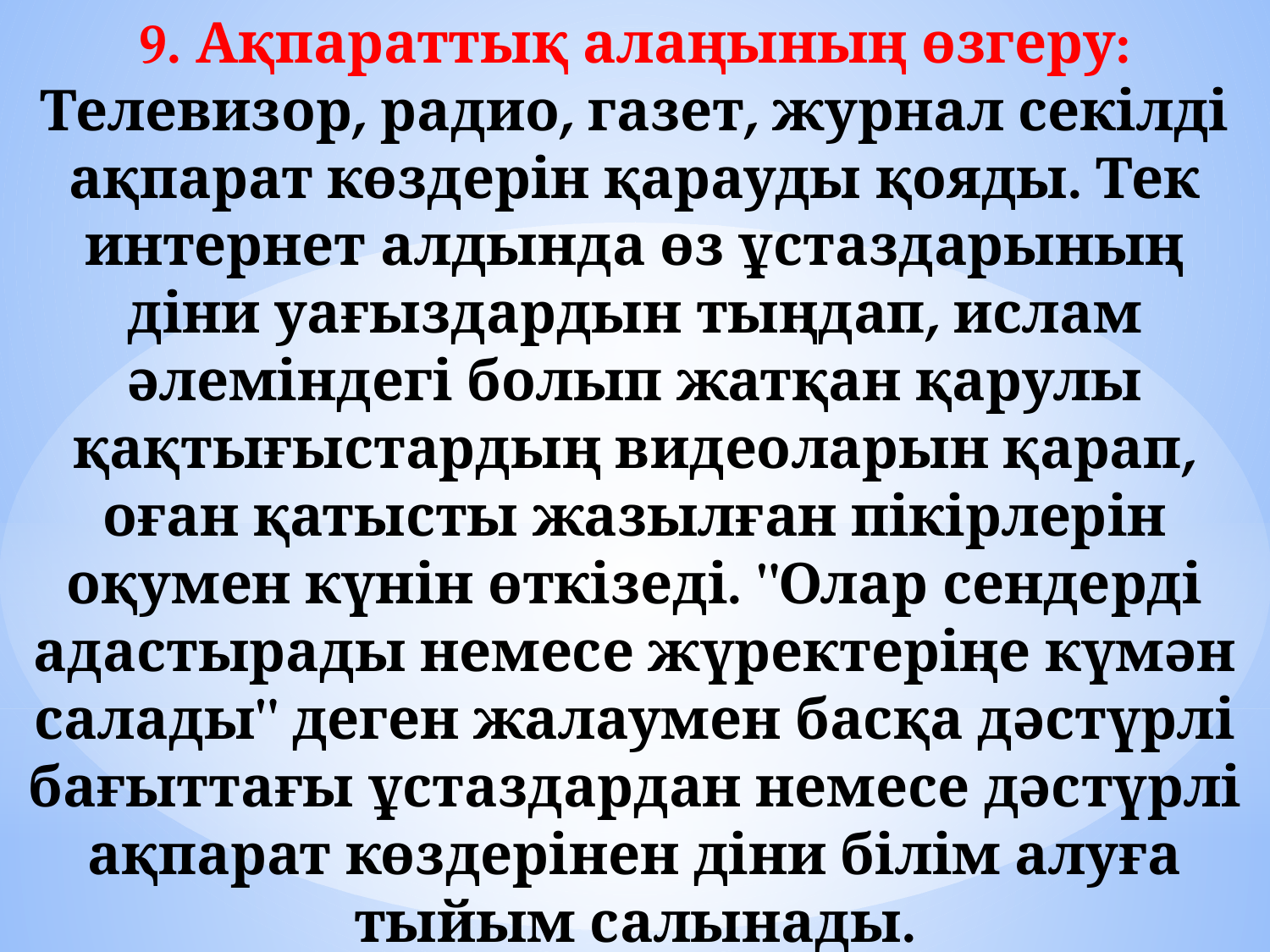

9. Ақпараттық алаңының өзгеру: Телевизор, радио, газет, журнал секілді ақпарат көздерін қарауды қояды. Тек интернет алдында өз ұстаздарының діни уағыздардын тыңдап, ислам әлеміндегі болып жатқан қарулы қақтығыстардың видеоларын қарап, оған қатысты жазылған пікірлерін оқумен күнін өткізеді. "Олар сендерді адастырады немесе жүректеріңе күмән салады" деген жалаумен басқа дәстүрлі бағыттағы ұстаздардан немесе дәстүрлі ақпарат көздерінен діни білім алуға тыйым салынады.